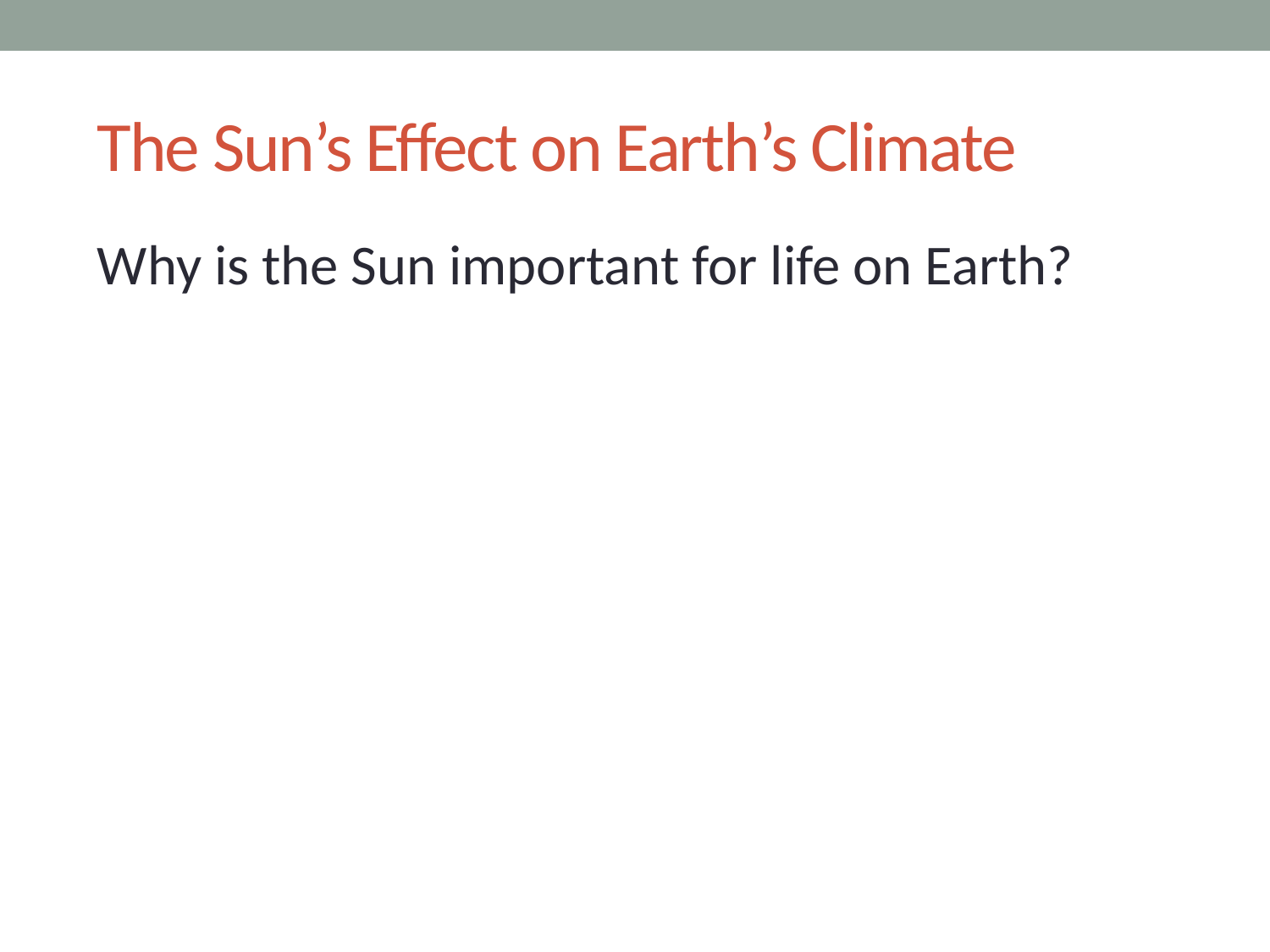

# The Sun’s Effect on Earth’s Climate
Why is the Sun important for life on Earth?